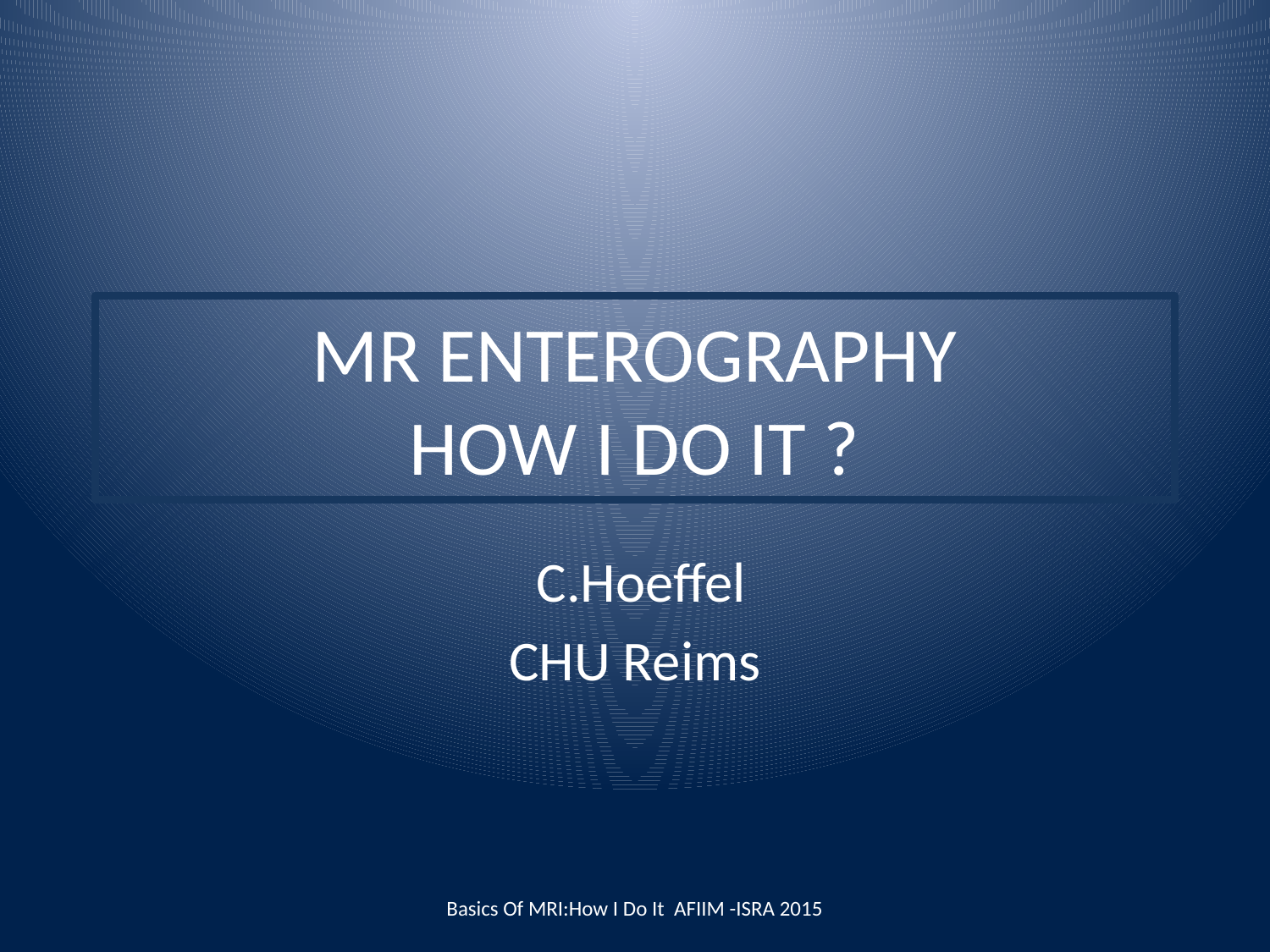

# MR ENTEROGRAPHY HOW I DO IT ?
 C.Hoeffel
CHU Reims
Basics Of MRI:How I Do It  AFIIM -ISRA 2015